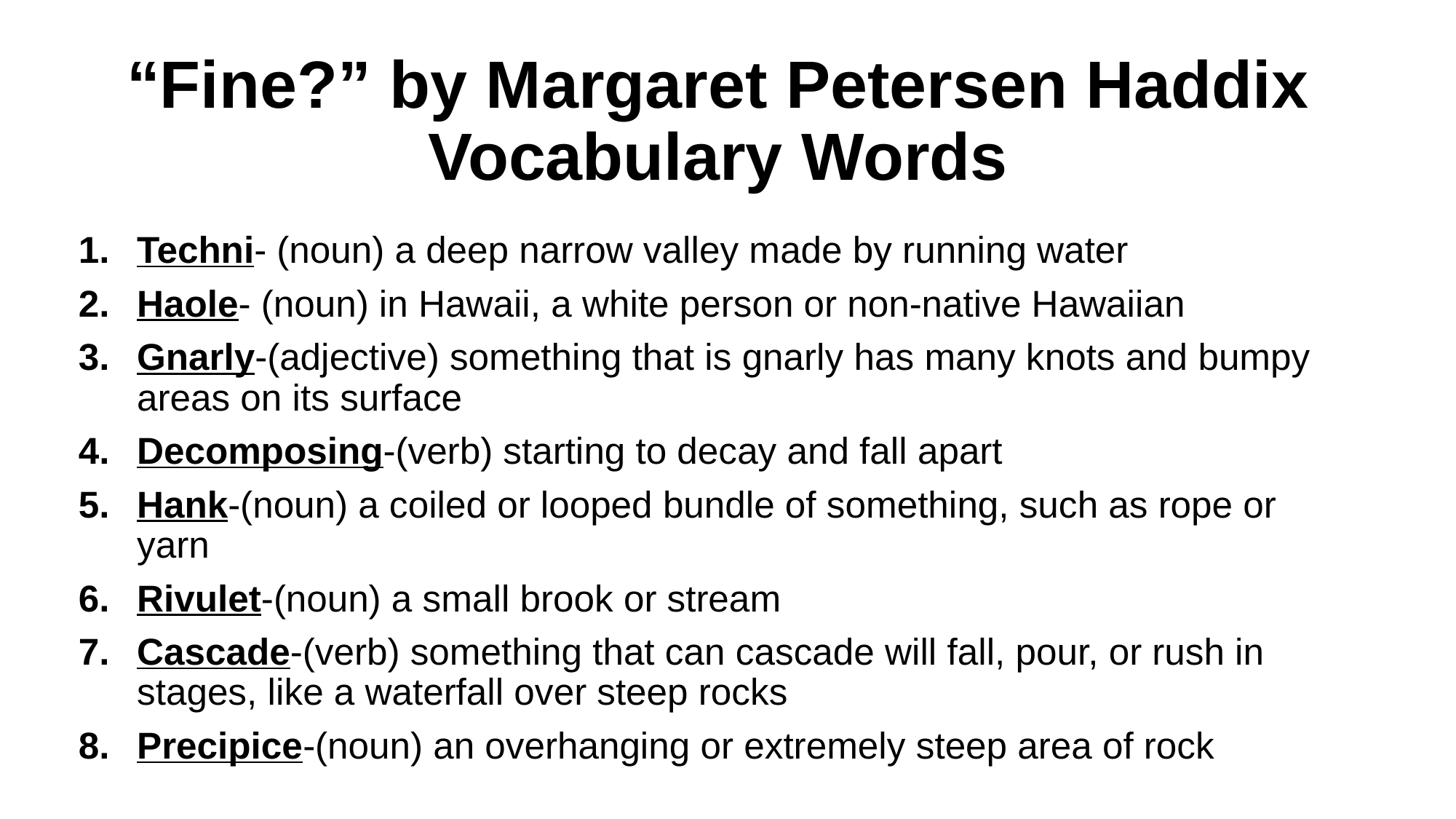

# “Fine?” by Margaret Petersen Haddix Vocabulary Words
Techni- (noun) a deep narrow valley made by running water
Haole- (noun) in Hawaii, a white person or non-native Hawaiian
Gnarly-(adjective) something that is gnarly has many knots and bumpy areas on its surface
Decomposing-(verb) starting to decay and fall apart
Hank-(noun) a coiled or looped bundle of something, such as rope or yarn
Rivulet-(noun) a small brook or stream
Cascade-(verb) something that can cascade will fall, pour, or rush in stages, like a waterfall over steep rocks
Precipice-(noun) an overhanging or extremely steep area of rock